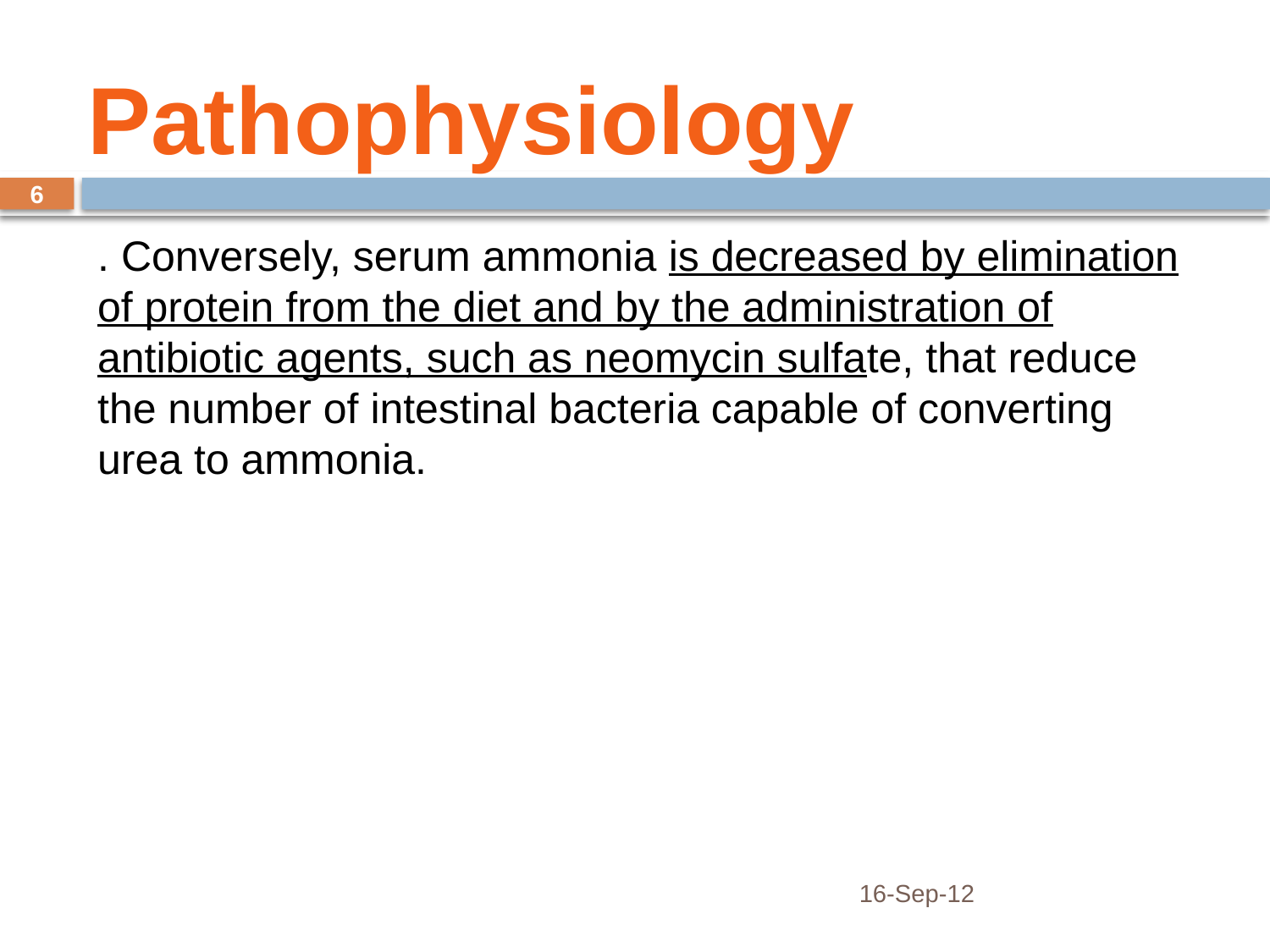

Pathophysiology
6
. Conversely, serum ammonia is decreased by elimination of protein from the diet and by the administration of antibiotic agents, such as neomycin sulfate, that reduce the number of intestinal bacteria capable of converting urea to ammonia.

16-Sep-12